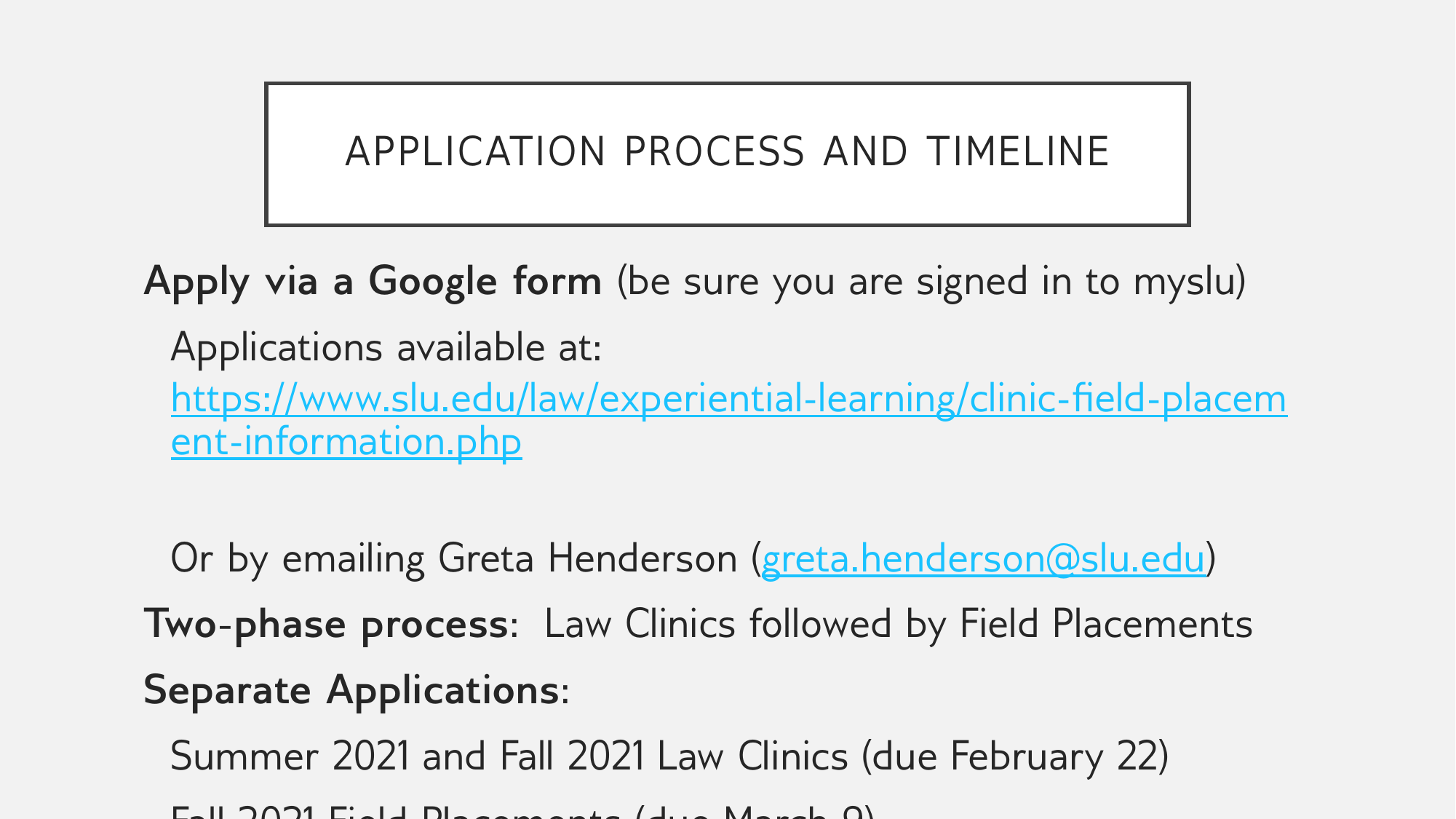

# Application process and timeline
Apply via a Google form (be sure you are signed in to myslu)
Applications available at:   https://www.slu.edu/law/experiential-learning/clinic-field-placement-information.php
Or by emailing Greta Henderson (greta.henderson@slu.edu)
Two-phase process:  Law Clinics followed by Field Placements
Separate Applications:
Summer 2021 and Fall 2021 Law Clinics (due February 22)
Fall 2021 Field Placements (due March 9)